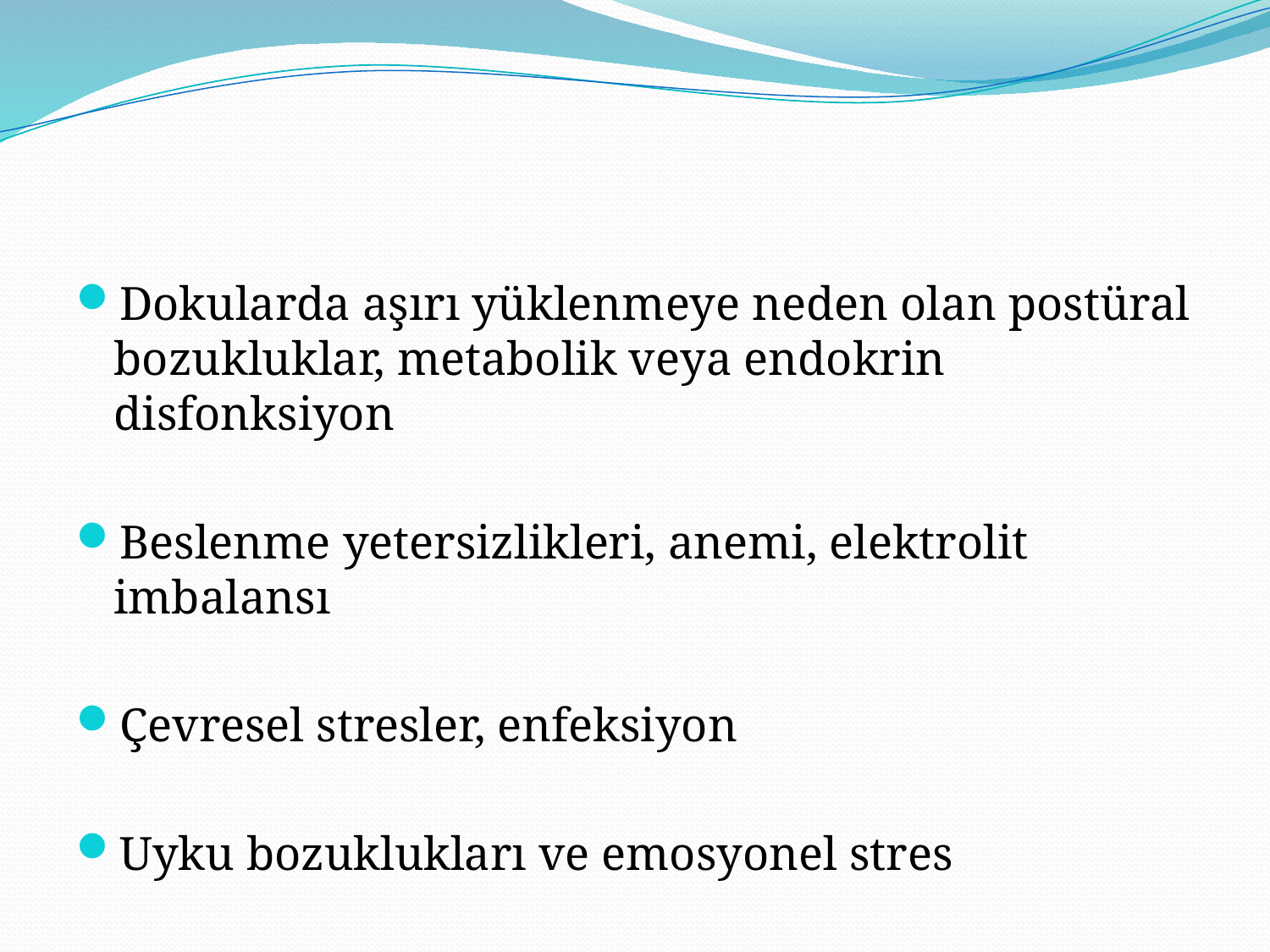

#
Dokularda aşırı yüklenmeye neden olan postüral bozukluklar, metabolik veya endokrin disfonksiyon

Beslenme yetersizlikleri, anemi, elektrolit imbalansı

Çevresel stresler, enfeksiyon

Uyku bozuklukları ve emosyonel stres